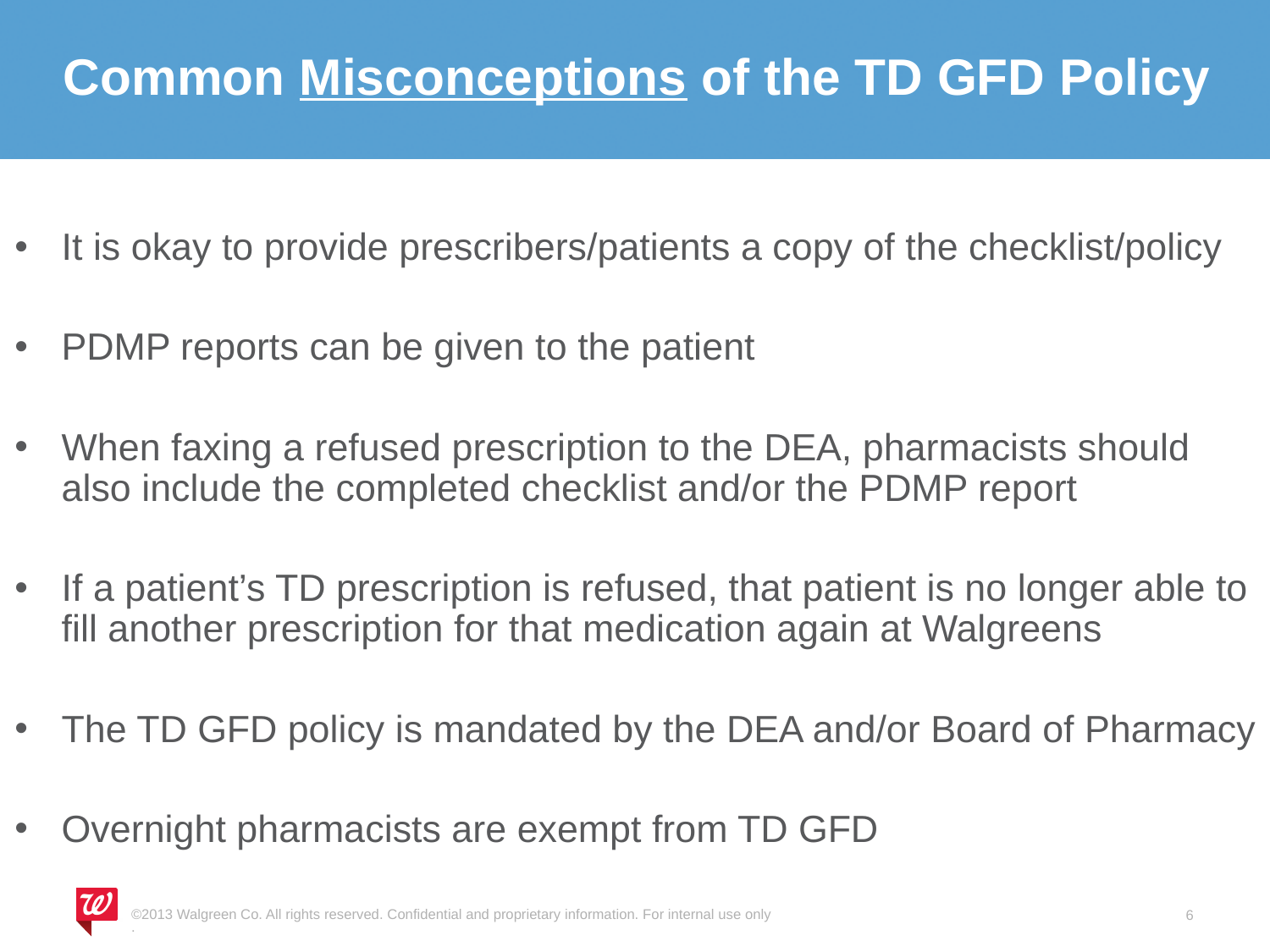

# Common Misconceptions of the TD GFD Policy
It is okay to provide prescribers/patients a copy of the checklist/policy

PDMP reports can be given to the patient

When faxing a refused prescription to the DEA, pharmacists should also include the completed checklist and/or the PDMP report

If a patient’s TD prescription is refused, that patient is no longer able to fill another prescription for that medication again at Walgreens

The TD GFD policy is mandated by the DEA and/or Board of Pharmacy

Overnight pharmacists are exempt from TD GFD

©2013 Walgreen Co. All rights reserved. Confidential and proprietary information. For internal use only.
6